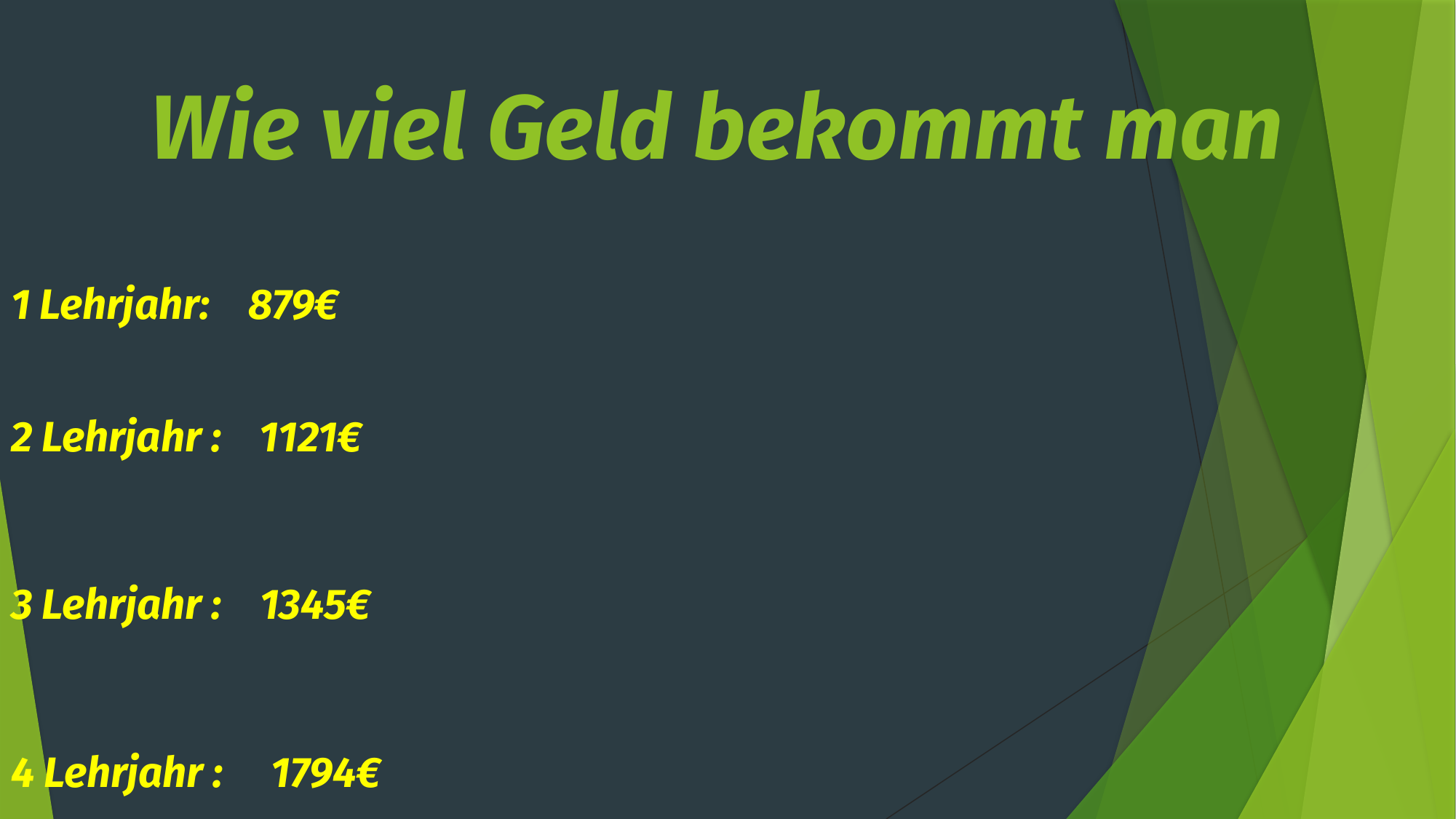

# Wie viel Geld bekommt man

1 Lehrjahr:    879€

2 Lehrjahr :    1121€
3 Lehrjahr :    1345€
4 Lehrjahr :     1794€